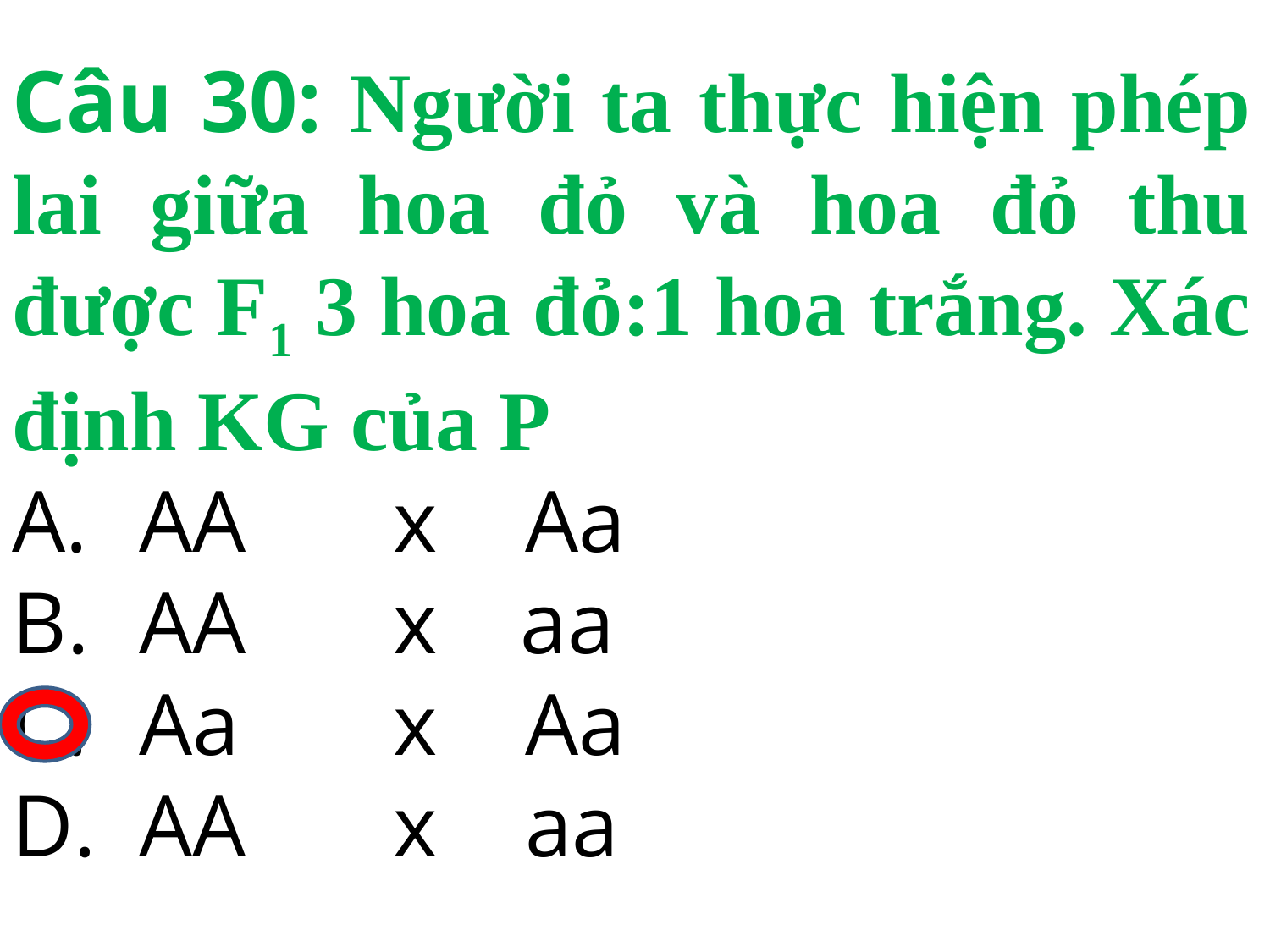

Câu 30: Người ta thực hiện phép lai giữa hoa đỏ và hoa đỏ thu được F1 3 hoa đỏ:1 hoa trắng. Xác định KG của P
AA   	x    Aa
AA 	x 	aa
Aa   	x    Aa
AA   	x    aa